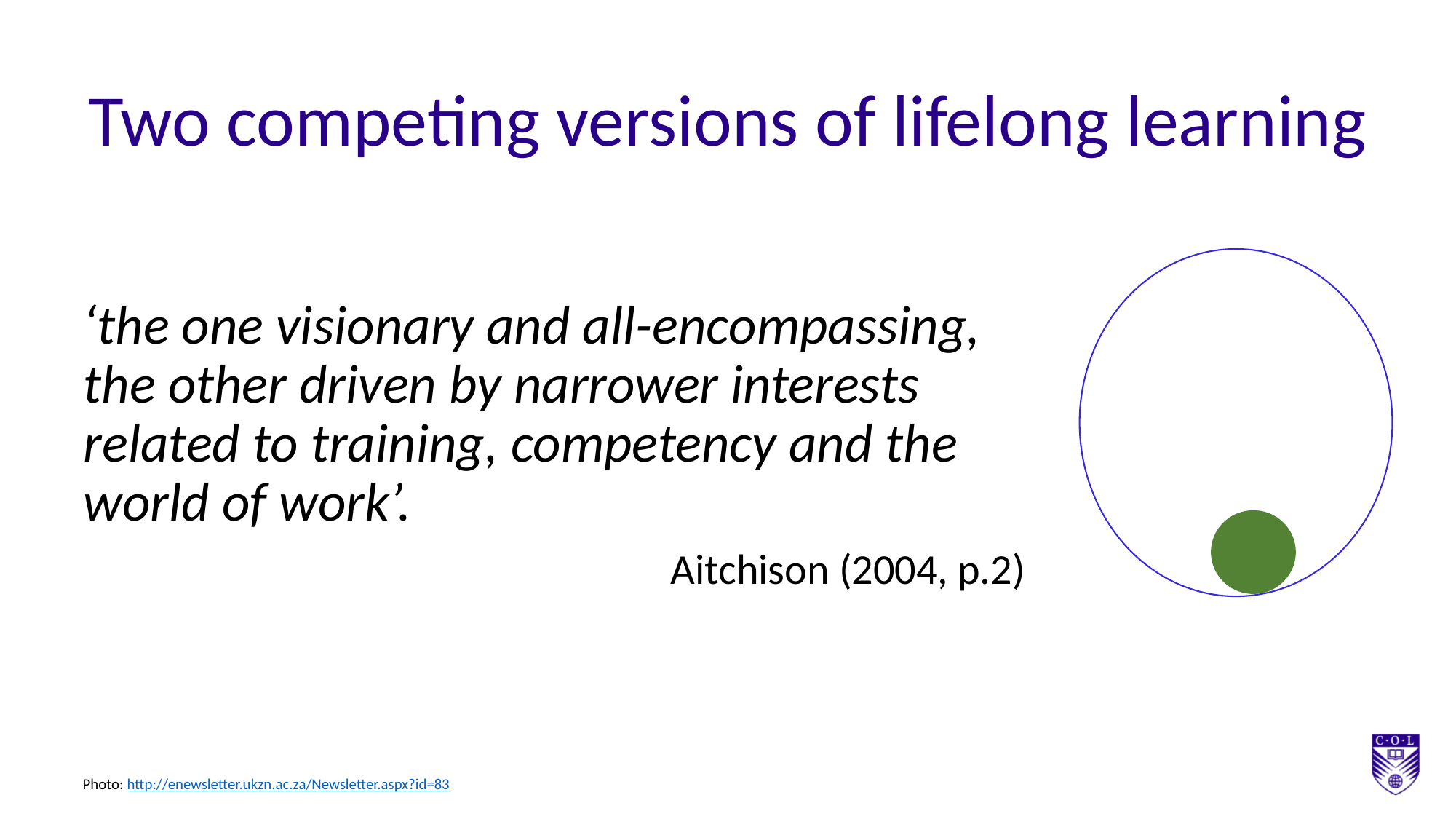

Two competing versions of lifelong learning

‘the one visionary and all-encompassing, the other driven by narrower interests related to training, competency and the world of work’.
Aitchison (2004, p.2)
Photo: http://enewsletter.ukzn.ac.za/Newsletter.aspx?id=83